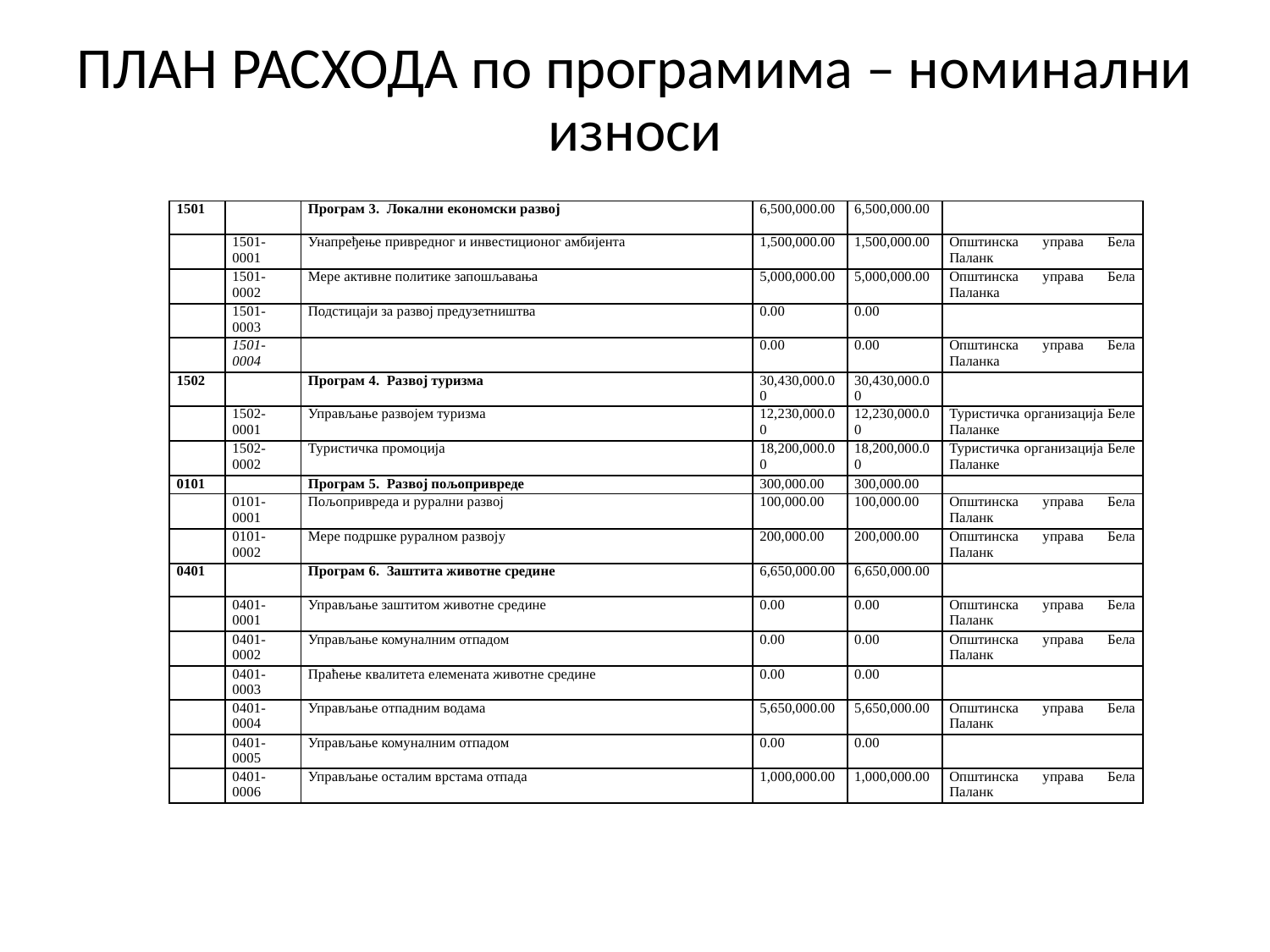

ПЛАН РАСХОДА по програмима – номинални износи
| 1501 |  | Програм 3. Локални економски развој | 6,500,000.00 | 6,500,000.00 |  |
| --- | --- | --- | --- | --- | --- |
|  | 1501-0001 | Унапређење привредног и инвестиционог амбијента | 1,500,000.00 | 1,500,000.00 | Општинска управа Бела Паланк |
|  | 1501-0002 | Мере активне политике запошљавања | 5,000,000.00 | 5,000,000.00 | Општинска управа Бела Паланка |
|  | 1501-0003 | Подстицаји за развој предузетништва | 0.00 | 0.00 |  |
|  | 1501-0004 |  | 0.00 | 0.00 | Општинска управа Бела Паланка |
| 1502 |  | Програм 4. Развој туризма | 30,430,000.00 | 30,430,000.00 |  |
|  | 1502-0001 | Управљање развојем туризма | 12,230,000.00 | 12,230,000.00 | Туристичка организација Беле Паланке |
|  | 1502-0002 | Туристичка промоција | 18,200,000.00 | 18,200,000.00 | Туристичка организација Беле Паланке |
| 0101 |  | Програм 5. Развој пољопривреде | 300,000.00 | 300,000.00 |  |
|  | 0101-0001 | Пољопривреда и рурални развој | 100,000.00 | 100,000.00 | Општинска управа Бела Паланк |
|  | 0101-0002 | Мере подршке руралном развоју | 200,000.00 | 200,000.00 | Општинска управа Бела Паланк |
| 0401 |  | Програм 6. Заштита животне средине | 6,650,000.00 | 6,650,000.00 |  |
|  | 0401-0001 | Управљање заштитом животне средине | 0.00 | 0.00 | Општинска управа Бела Паланк |
|  | 0401-0002 | Управљање комуналним отпадом | 0.00 | 0.00 | Општинска управа Бела Паланк |
|  | 0401-0003 | Праћење квалитета елемената животне средине | 0.00 | 0.00 |  |
|  | 0401-0004 | Управљање отпадним водама | 5,650,000.00 | 5,650,000.00 | Општинска управа Бела Паланк |
|  | 0401-0005 | Управљање комуналним отпадом | 0.00 | 0.00 |  |
|  | 0401-0006 | Управљање осталим врстама отпада | 1,000,000.00 | 1,000,000.00 | Општинска управа Бела Паланк |